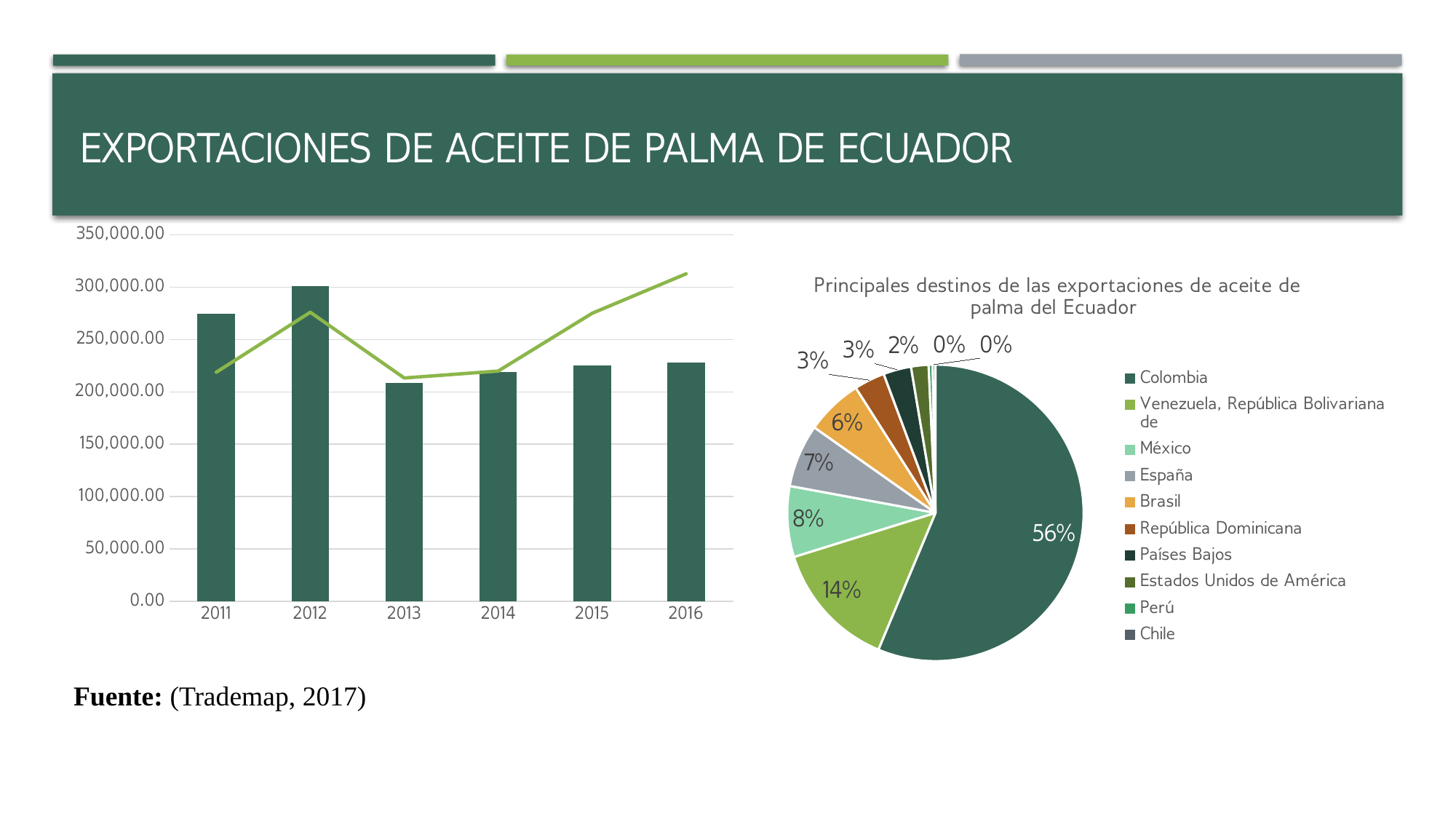

# Exportaciones de aceite de palma de Ecuador

### Chart

| Category | FOB  | TON  |
|---|---|---|
| 2011 | 274892.9 | 218846.9 |
| 2012 | 300915.0 | 276069.0 |
| 2013 | 208429.0 | 213290.0 |
| 2014 | 218727.0 | 219899.0 |
| 2015 | 225386.0 | 275119.0 |
| 2016 | 228151.0 | 312803.0 |

### Chart: Principales destinos de las exportaciones de aceite de palma del Ecuador

| Category |  |
|---|---|
| Colombia | 127686.0 |
| Venezuela, República Bolivariana de | 31531.0 |
| México | 17491.0 |
| España | 15588.0 |
| Brasil | 14050.0 |
| República Dominicana | 7607.0 |
| Países Bajos | 6872.0 |
| Estados Unidos de América | 4335.0 |
| Perú | 996.0 |
| Chile | 673.0 |
Fuente: (Trademap, 2017)